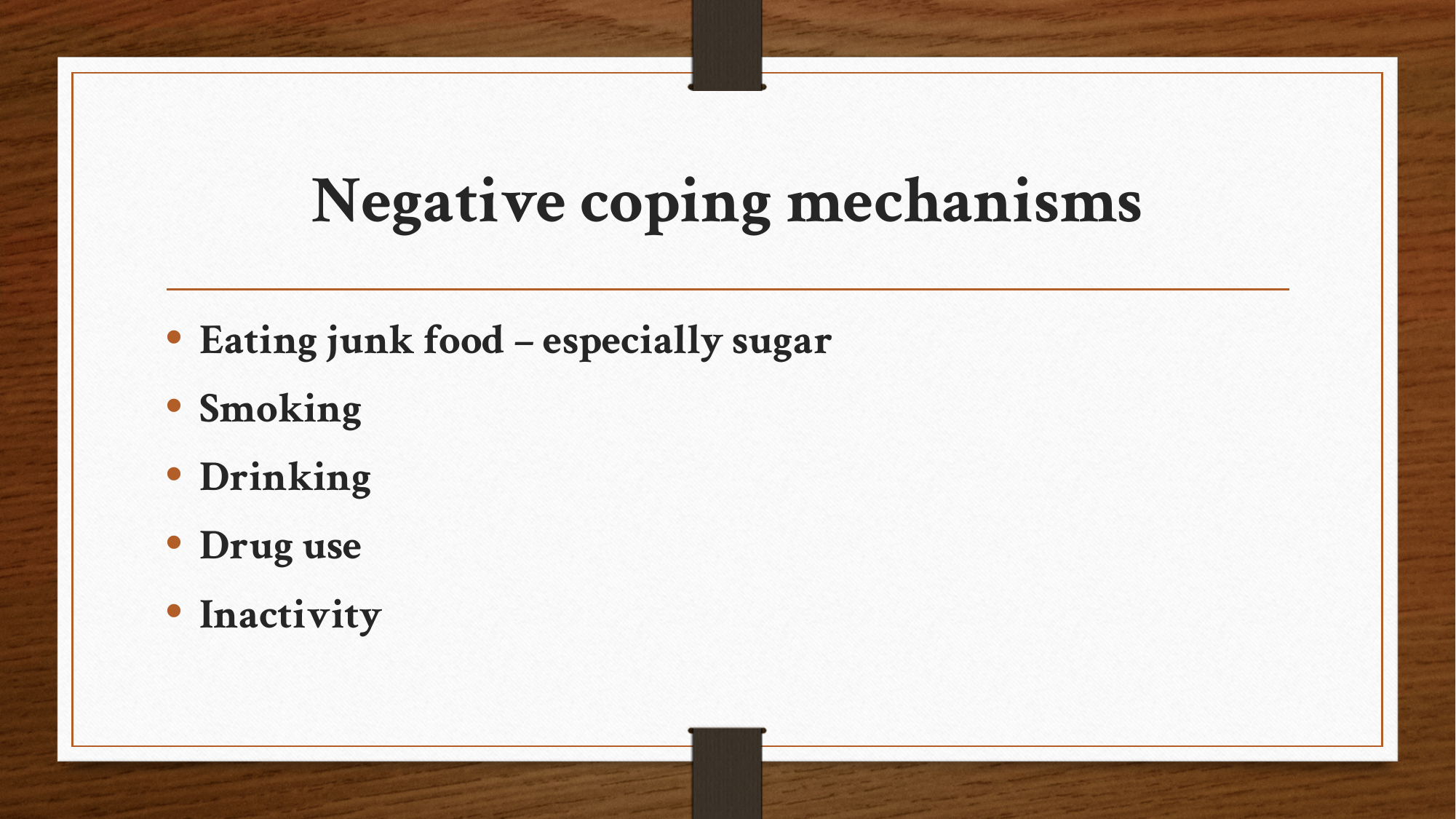

# Negative coping mechanisms
Eating junk food – especially sugar
Smoking
Drinking
Drug use
Inactivity